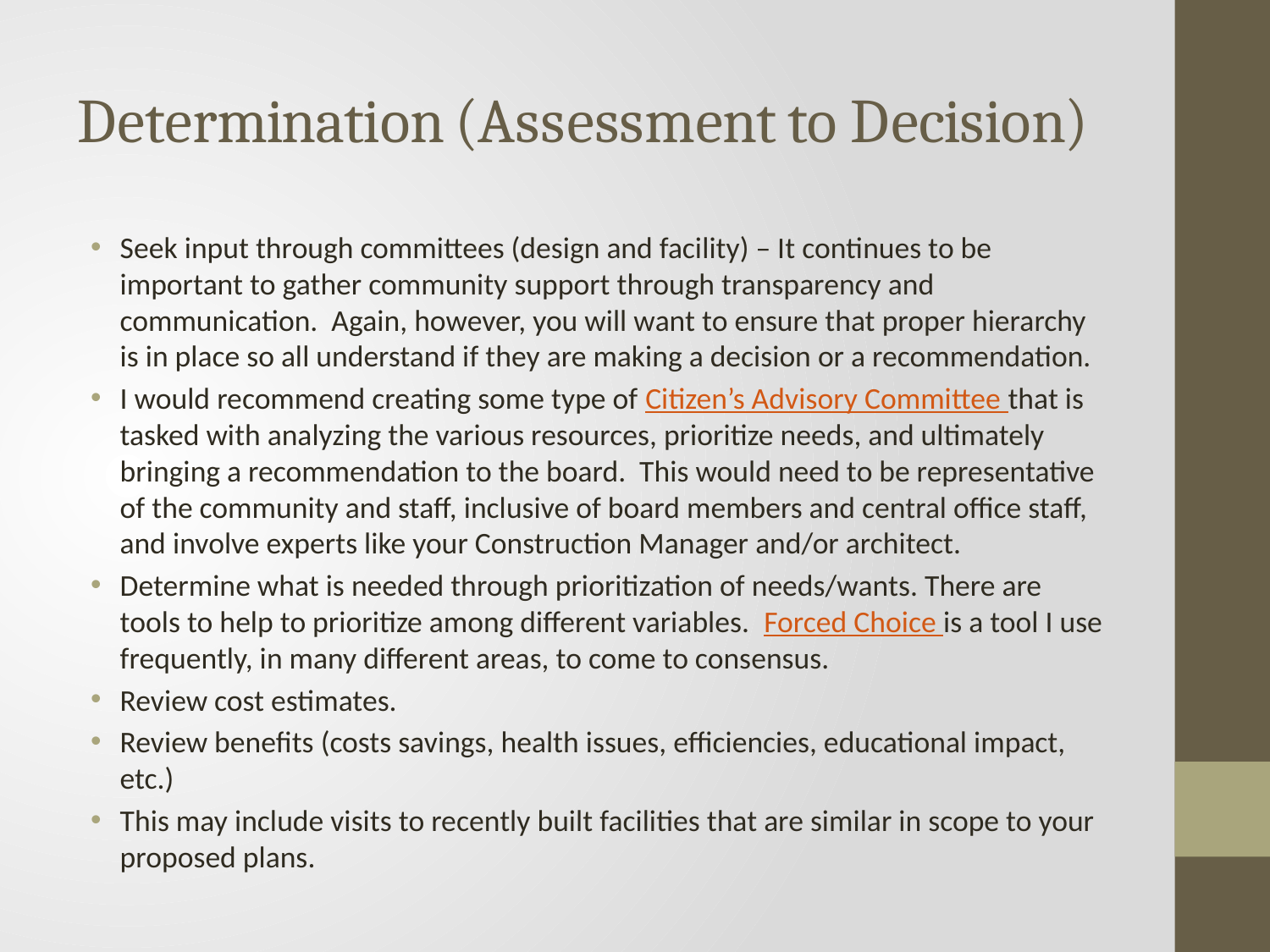

# Determination (Assessment to Decision)
Seek input through committees (design and facility) – It continues to be important to gather community support through transparency and communication.  Again, however, you will want to ensure that proper hierarchy is in place so all understand if they are making a decision or a recommendation.
I would recommend creating some type of Citizen’s Advisory Committee that is tasked with analyzing the various resources, prioritize needs, and ultimately bringing a recommendation to the board.  This would need to be representative of the community and staff, inclusive of board members and central office staff, and involve experts like your Construction Manager and/or architect.
Determine what is needed through prioritization of needs/wants. There are tools to help to prioritize among different variables.  Forced Choice is a tool I use frequently, in many different areas, to come to consensus.
Review cost estimates.
Review benefits (costs savings, health issues, efficiencies, educational impact, etc.)
This may include visits to recently built facilities that are similar in scope to your proposed plans.